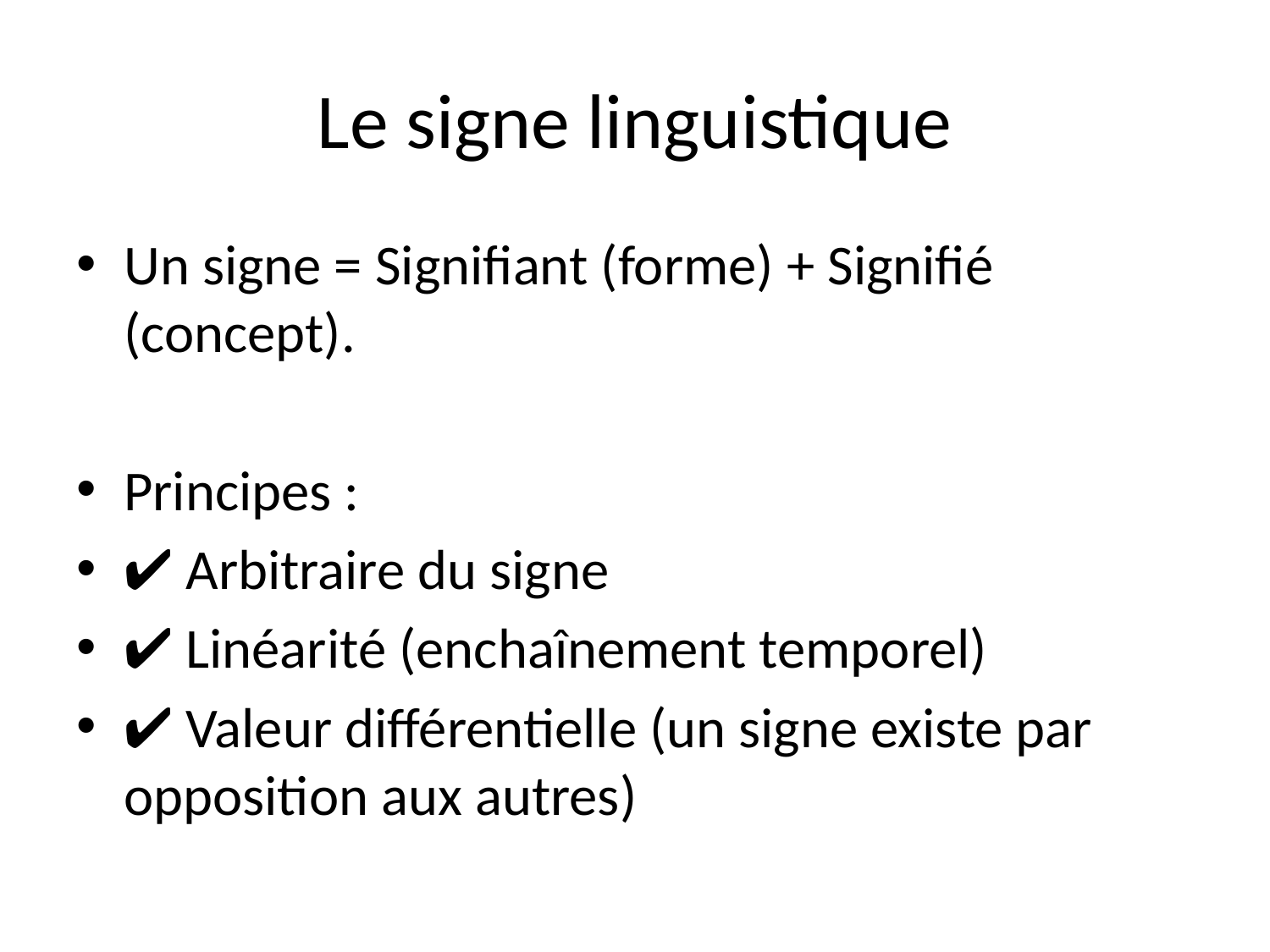

# Le signe linguistique
Un signe = Signifiant (forme) + Signifié (concept).

Principes :
✔ Arbitraire du signe
✔ Linéarité (enchaînement temporel)
✔ Valeur différentielle (un signe existe par opposition aux autres)